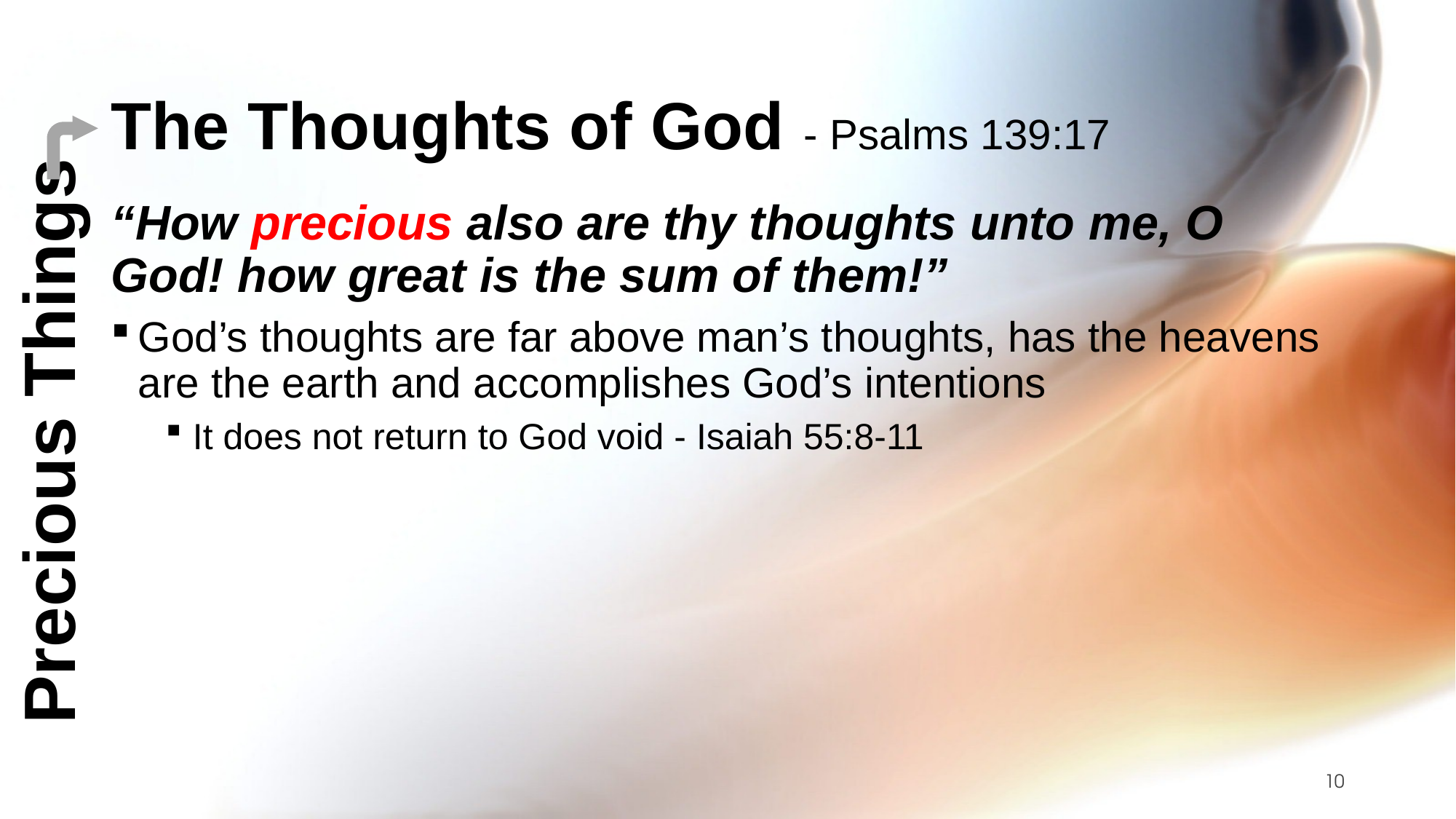

# The Thoughts of God - Psalms 139:17

“How precious also are thy thoughts unto me, O God! how great is the sum of them!”
God’s thoughts are far above man’s thoughts, has the heavens are the earth and accomplishes God’s intentions
It does not return to God void - Isaiah 55:8-11

Precious Things
10